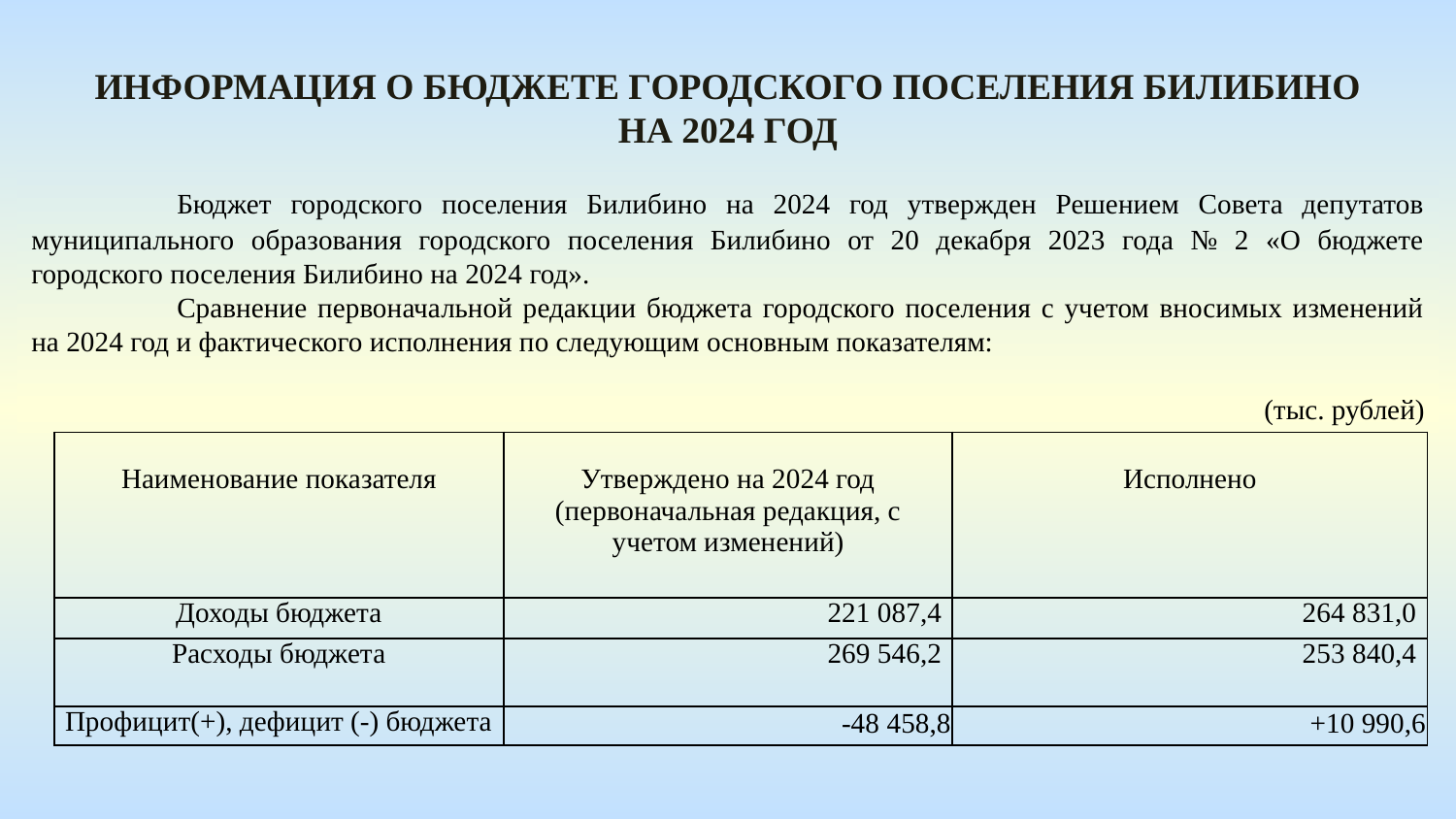

Информация о бюджете городского поселения билибино на 2024 год
 	Бюджет городского поселения Билибино на 2024 год утвержден Решением Совета депутатов муниципального образования городского поселения Билибино от 20 декабря 2023 года № 2 «О бюджете городского поселения Билибино на 2024 год».
	Сравнение первоначальной редакции бюджета городского поселения с учетом вносимых изменений на 2024 год и фактического исполнения по следующим основным показателям:

(тыс. рублей)
| Наименование показателя | Утверждено на 2024 год (первоначальная редакция, с учетом изменений) | Исполнено |
| --- | --- | --- |
| Доходы бюджета | 221 087,4 | 264 831,0 |
| Расходы бюджета | 269 546,2 | 253 840,4 |
| Профицит(+), дефицит (-) бюджета | -48 458,8 | +10 990,6 |